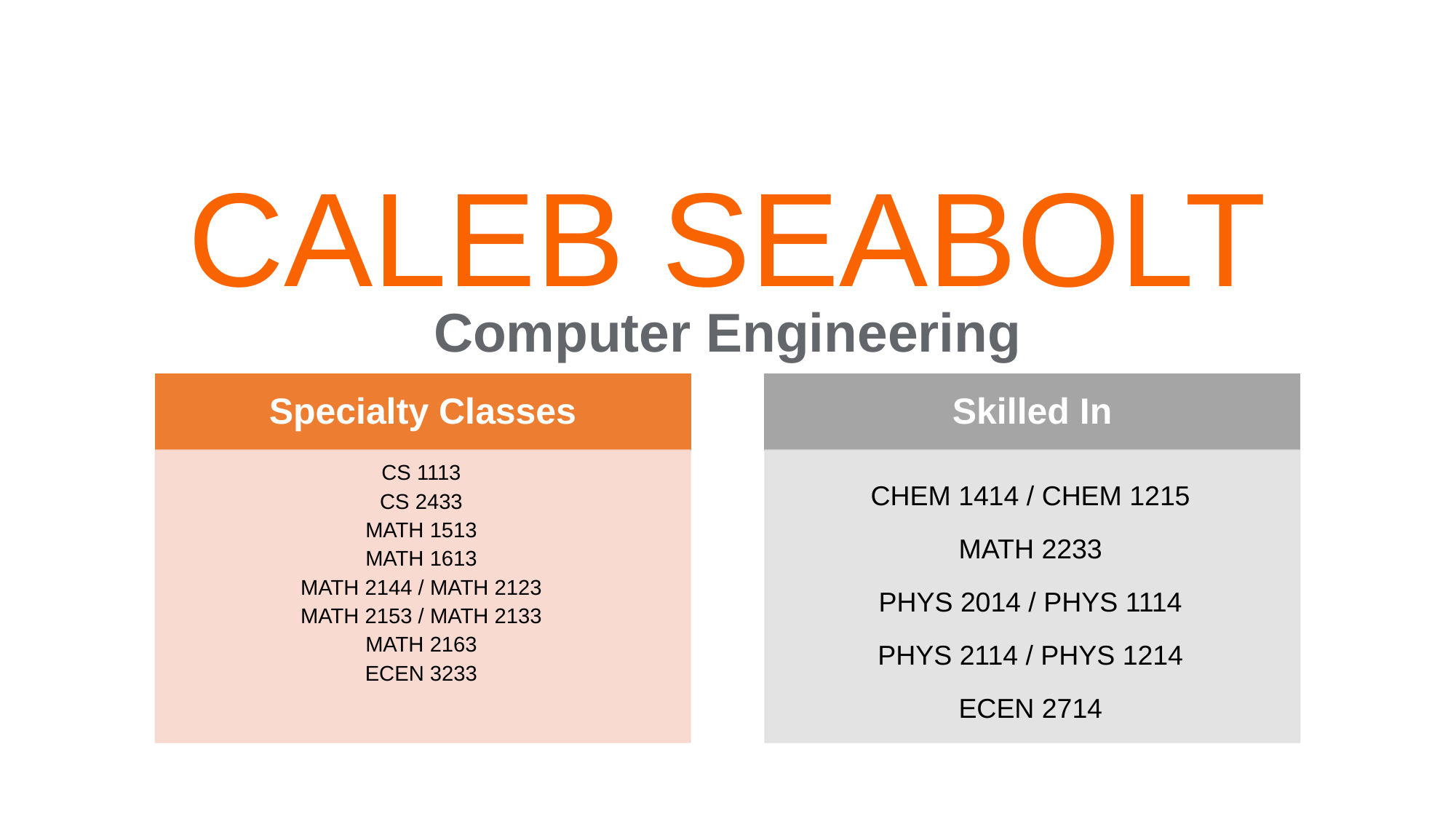

CALEB SEABOLT
Computer Engineering
Specialty Classes
CS 1113
CS 2433
MATH 1513
MATH 1613
MATH 2144 / MATH 2123
MATH 2153 / MATH 2133
MATH 2163
ECEN 3233
Skilled In
CHEM 1414 / CHEM 1215
MATH 2233
PHYS 2014 / PHYS 1114
PHYS 2114 / PHYS 1214
ECEN 2714